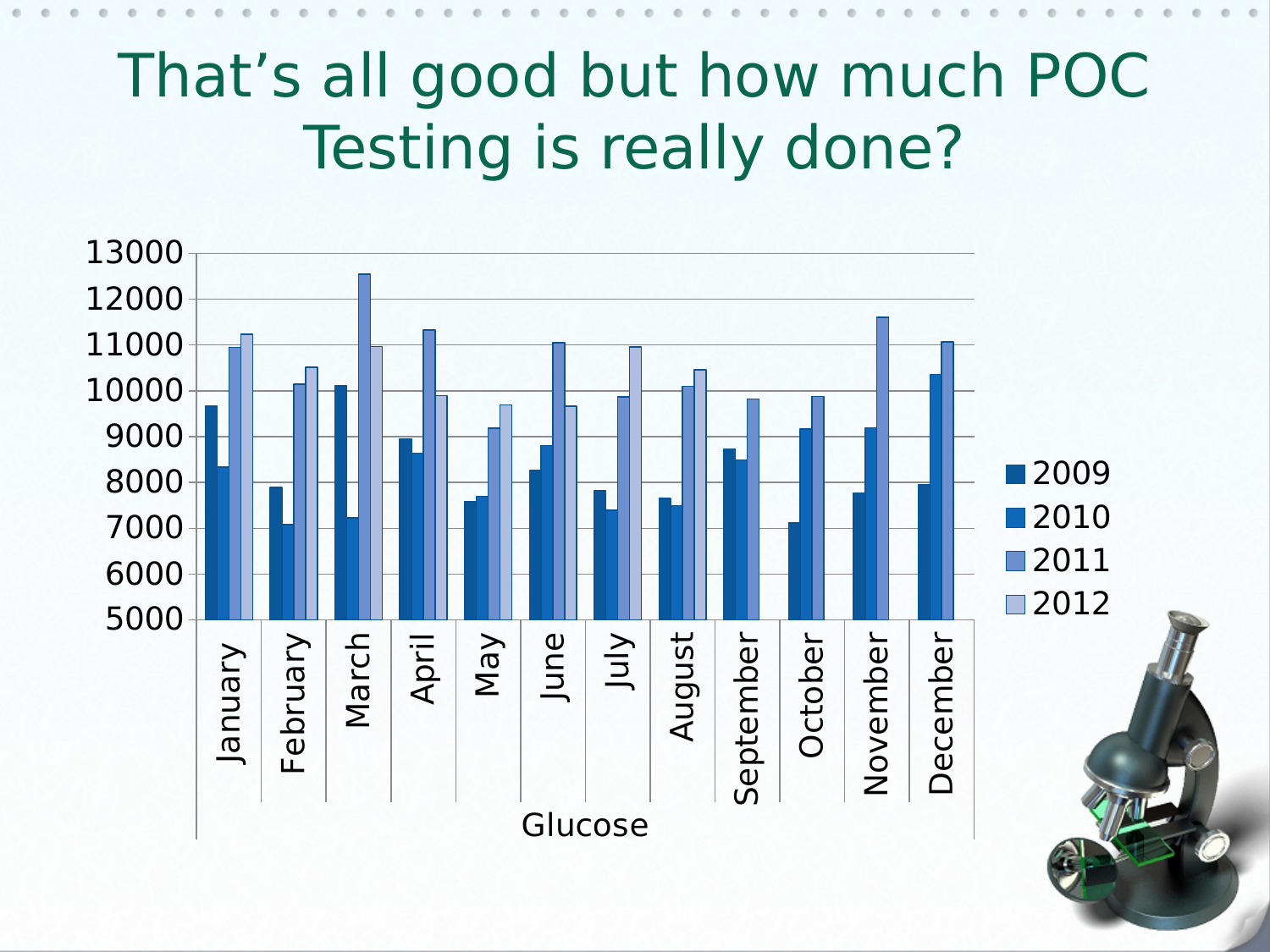

# That’s all good but how much POC Testing is really done?

### Chart

| Category | 2009 | 2010 | 2011 | 2012 |
|---|---|---|---|---|
| January  | 9667.0 | 8330.0 | 10948.0 | 11238.0 |
| February | 7892.0 | 7080.0 | 10141.0 | 10517.0 |
| March | 10104.0 | 7228.0 | 12543.0 | 10963.0 |
| April | 8954.0 | 8643.0 | 11322.0 | 9893.0 |
| May | 7587.0 | 7701.0 | 9186.0 | 9691.0 |
| June | 8258.0 | 8805.0 | 11046.0 | 9665.0 |
| July | 7813.0 | 7388.0 | 9867.0 | 10952.0 |
| August | 7649.0 | 7490.0 | 10095.0 | 10461.0 |
| September | 8735.0 | 8495.0 | 9819.0 | None |
| October | 7112.0 | 9169.0 | 9879.0 | None |
| November | 7774.0 | 9197.0 | 11599.0 | None |
| December | 7945.0 | 10357.0 | 11068.0 | None |